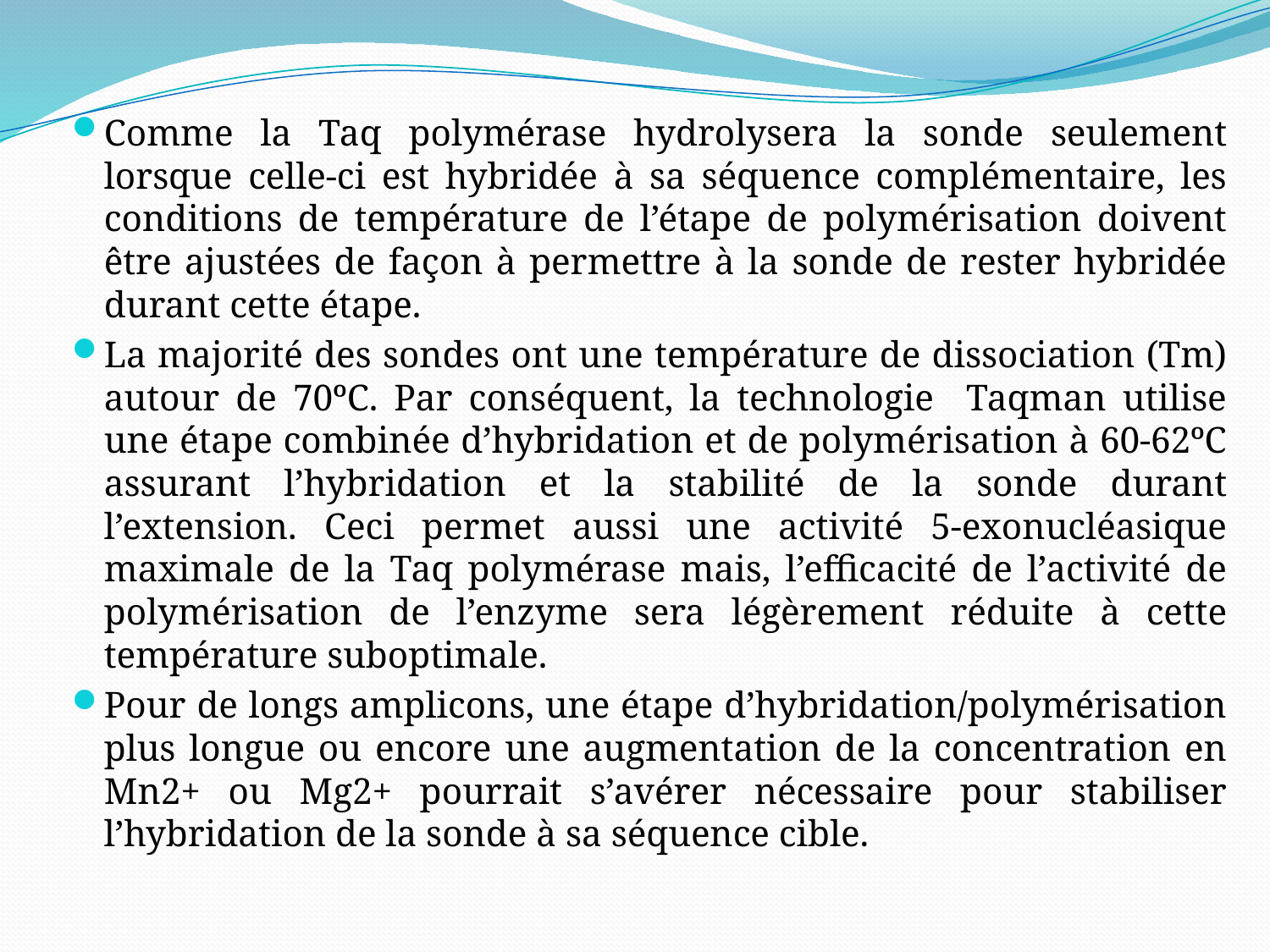

Comme la Taq polymérase hydrolysera la sonde seulement lorsque celle-ci est hybridée à sa séquence complémentaire, les conditions de température de l’étape de polymérisation doivent être ajustées de façon à permettre à la sonde de rester hybridée durant cette étape.
La majorité des sondes ont une température de dissociation (Tm) autour de 70ºC. Par conséquent, la technologie  Taqman utilise une étape combinée d’hybridation et de polymérisation à 60-62ºC assurant l’hybridation et la stabilité de la sonde durant l’extension. Ceci permet aussi une activité 5-exonucléasique maximale de la Taq polymérase mais, l’efficacité de l’activité de polymérisation de l’enzyme sera légèrement réduite à cette température suboptimale.
Pour de longs amplicons, une étape d’hybridation/polymérisation plus longue ou encore une augmentation de la concentration en Mn2+ ou Mg2+ pourrait s’avérer nécessaire pour stabiliser l’hybridation de la sonde à sa séquence cible.